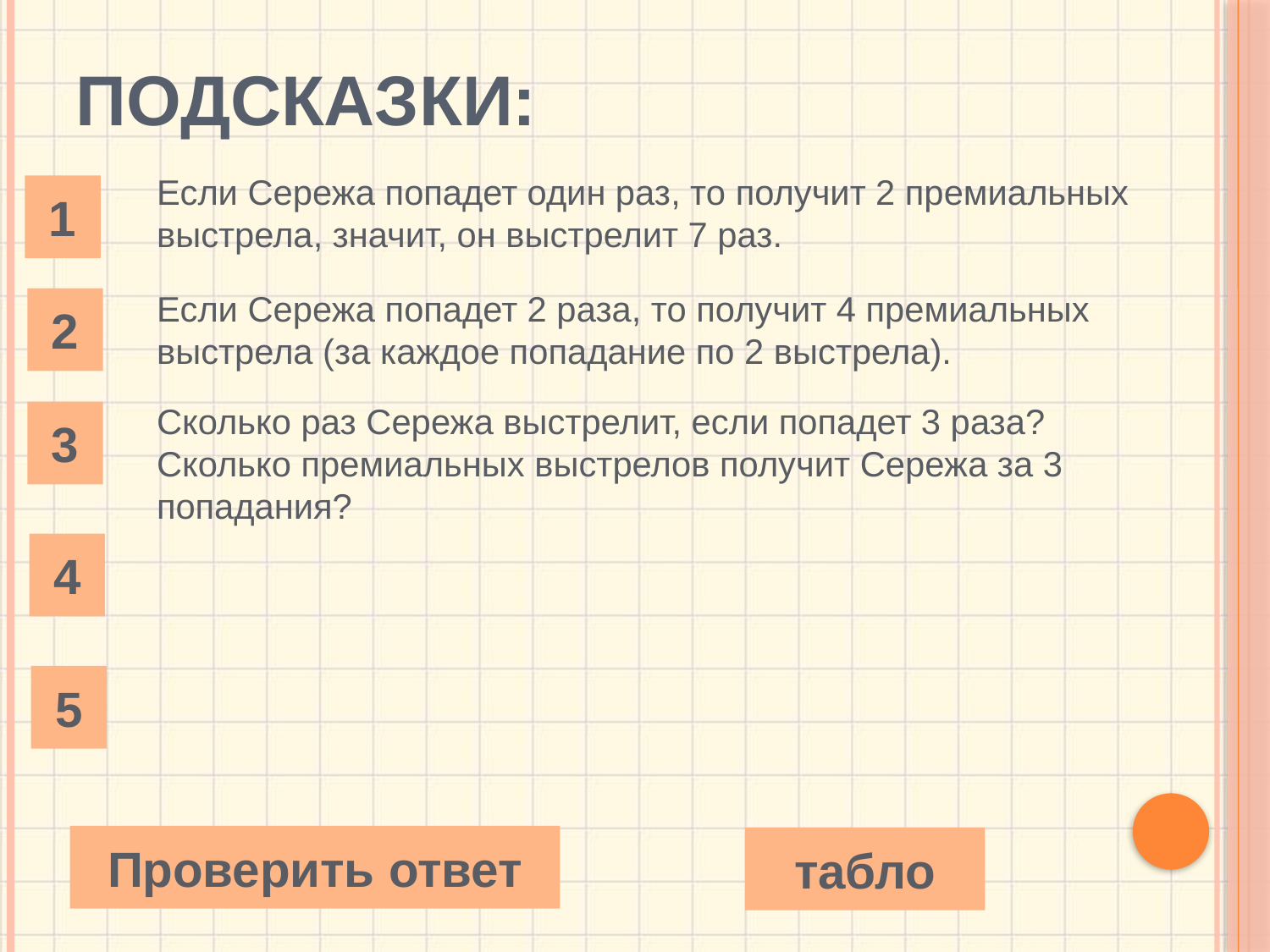

Подсказки:
Если Сережа попадет один раз, то получит 2 премиальных выстрела, значит, он выстрелит 7 раз.
1
Если Сережа попадет 2 раза, то получит 4 премиальных выстрела (за каждое попадание по 2 выстрела).
2
Сколько раз Сережа выстрелит, если попадет 3 раза? Сколько премиальных выстрелов получит Сережа за 3 попадания?
3
4
5
Проверить ответ
табло